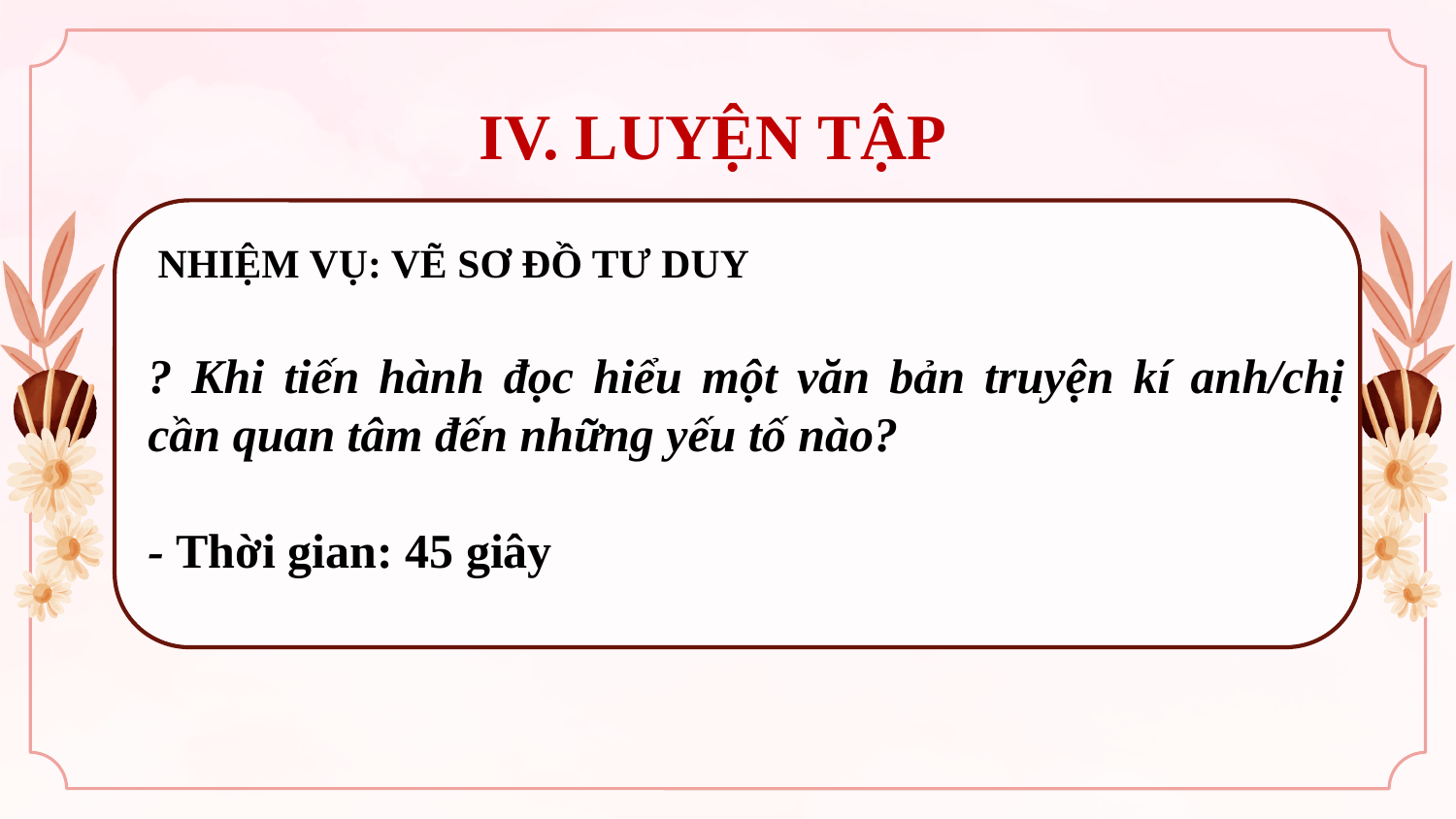

# IV. LUYỆN TẬP

 NHIỆM VỤ: VẼ SƠ ĐỒ TƯ DUY

? Khi tiến hành đọc hiểu một văn bản truyện kí anh/chị cần quan tâm đến những yếu tố nào?

- Thời gian: 45 giây